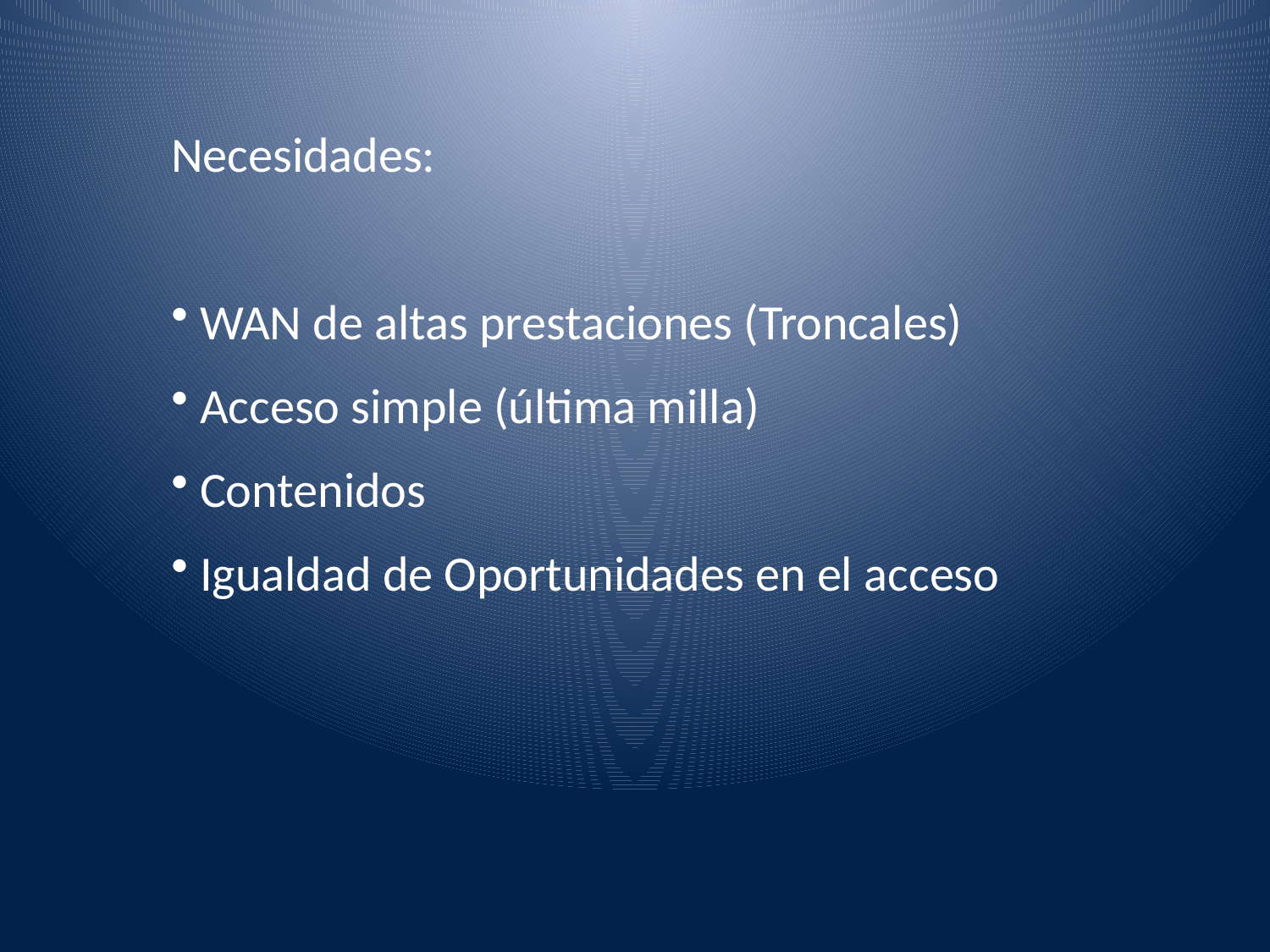

Necesidades:

 WAN de altas prestaciones (Troncales)
 Acceso simple (última milla)
 Contenidos
 Igualdad de Oportunidades en el acceso